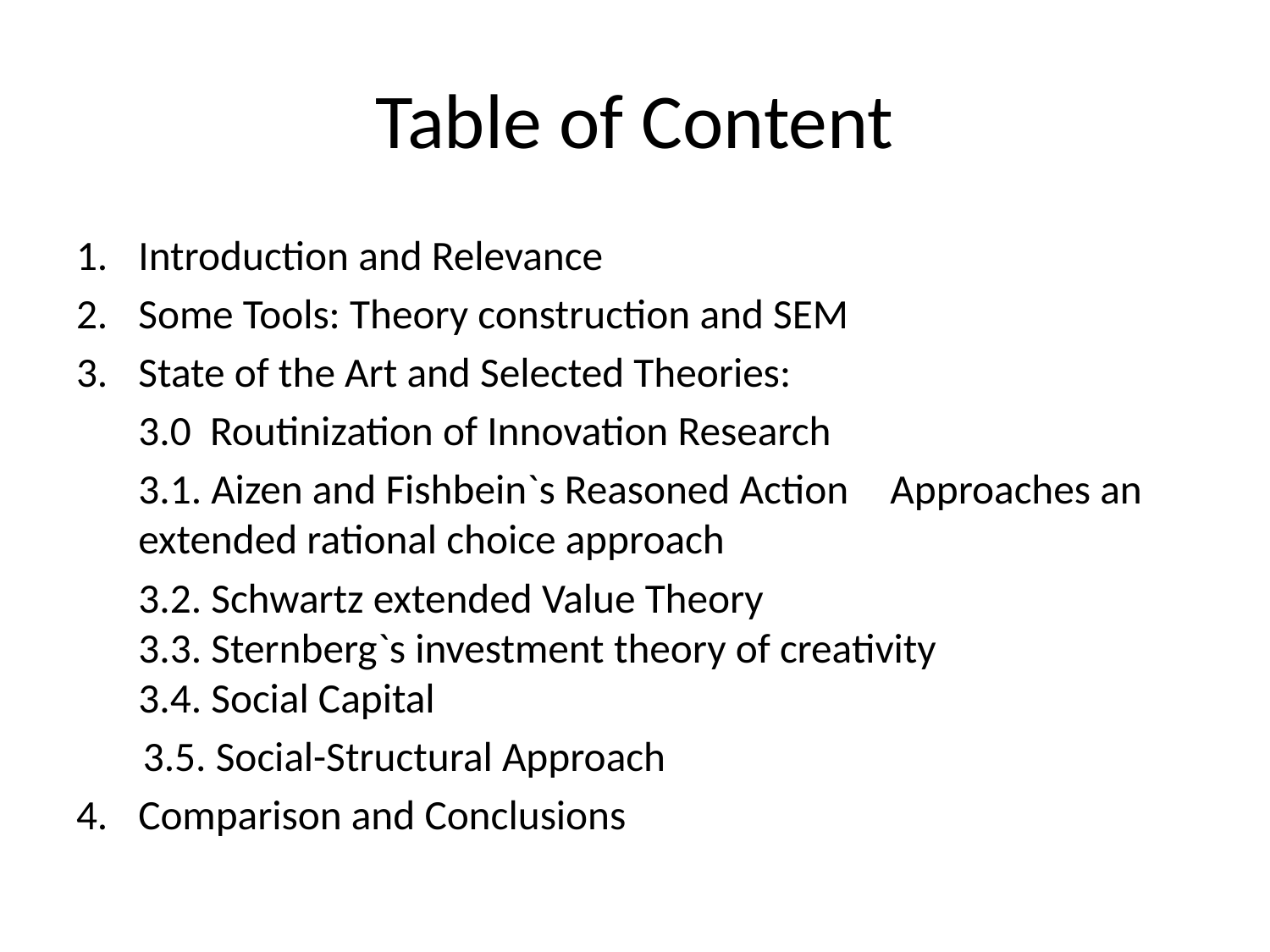

# Table of Content
Introduction and Relevance
Some Tools: Theory construction and SEM
State of the Art and Selected Theories:
	3.0  Routinization of Innovation Research
	3.1. Aizen and Fishbein`s Reasoned Action 	Approaches an extended rational choice approach
	3.2. Schwartz extended Value Theory
3.3. Sternberg`s investment theory of creativity
3.4. Social Capital
       3.5. Social-Structural Approach
4.	Comparison and Conclusions